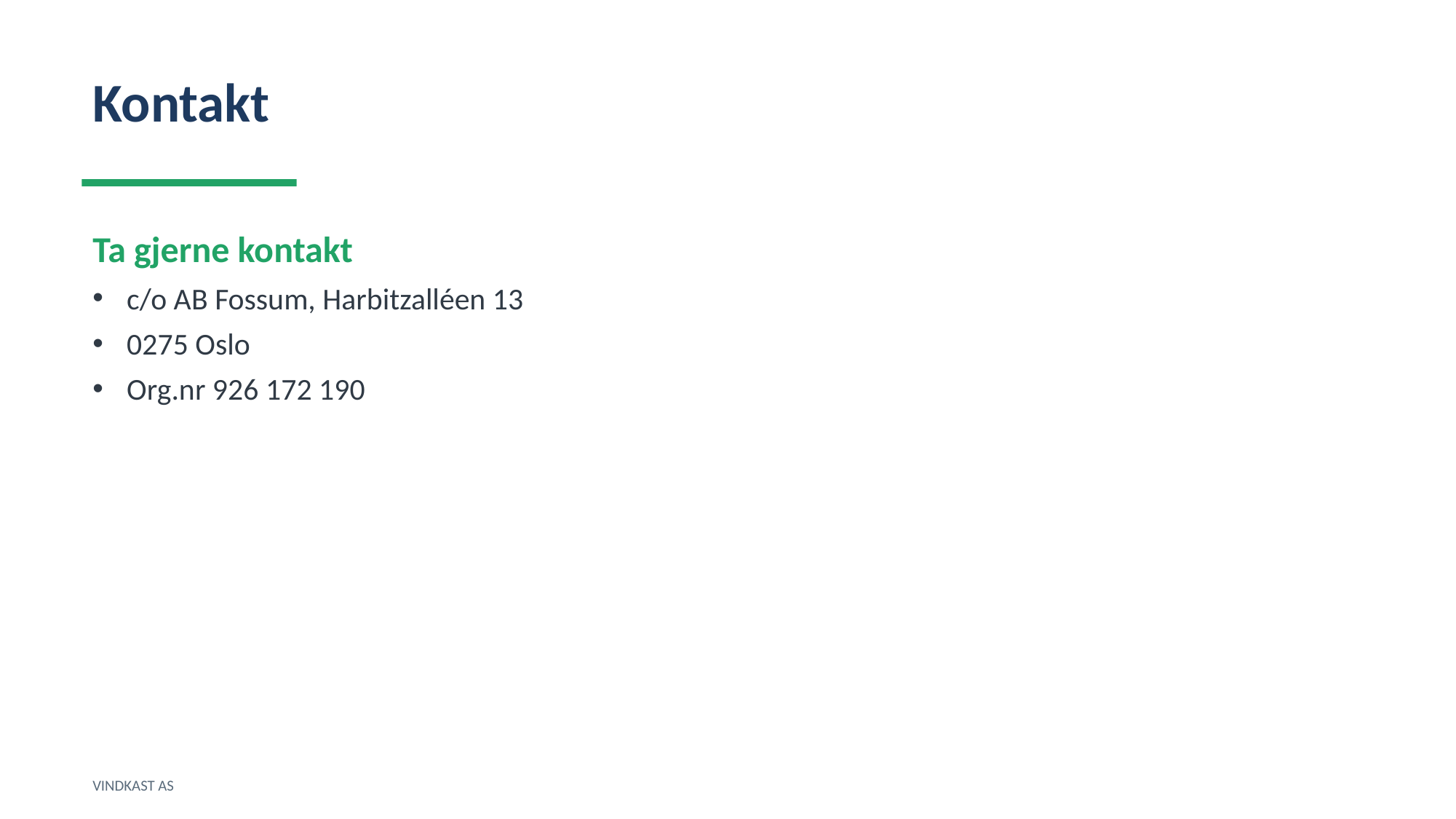

Kontakt

Ta gjerne kontakt
c/o AB Fossum, Harbitzalléen 13
0275 Oslo
Org.nr 926 172 190
VINDKAST AS